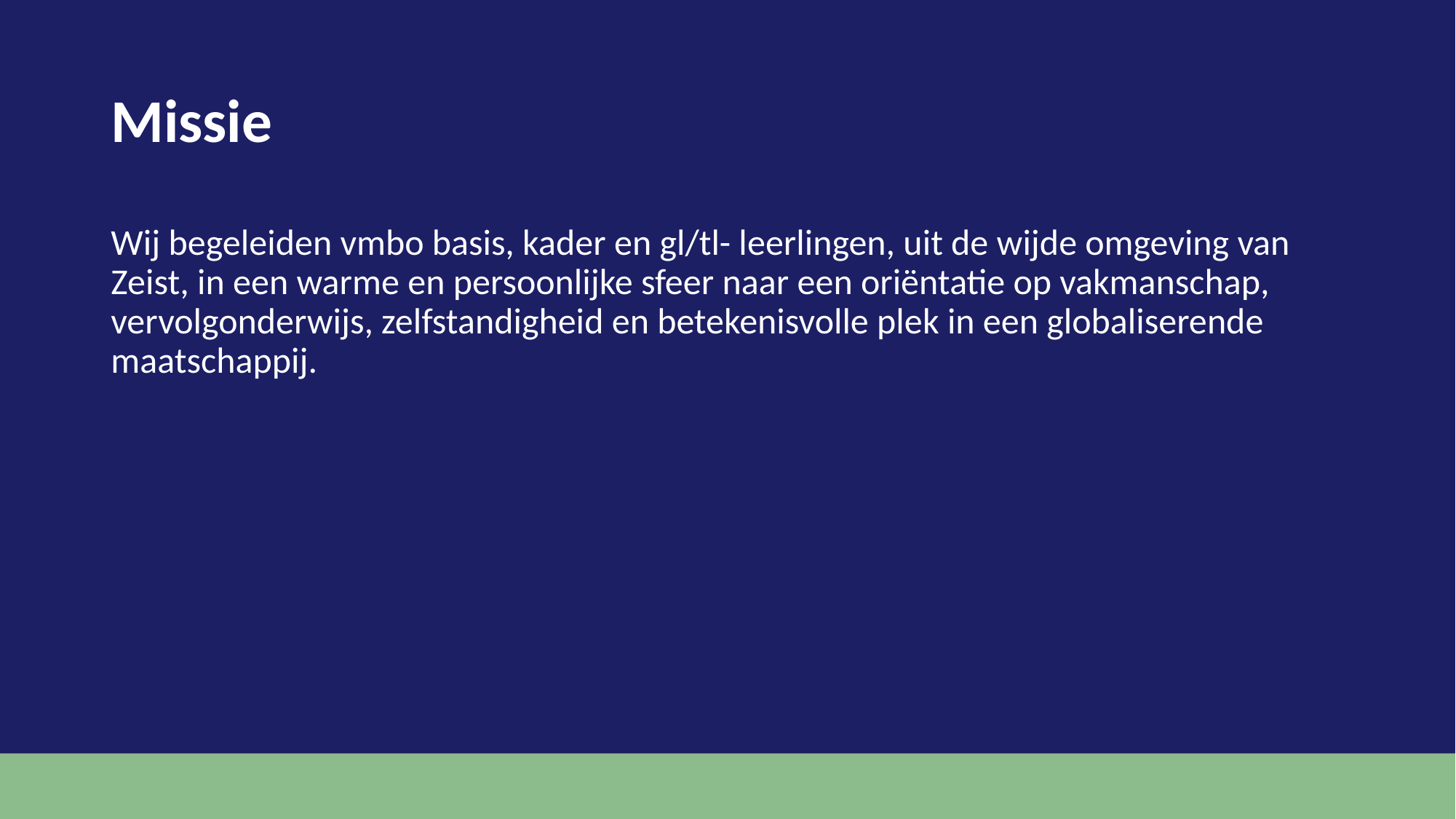

# Missie
Wij begeleiden vmbo basis, kader en gl/tl- leerlingen, uit de wijde omgeving van Zeist, in een warme en persoonlijke sfeer naar een oriëntatie op vakmanschap, vervolgonderwijs, zelfstandigheid en betekenisvolle plek in een globaliserende maatschappij.